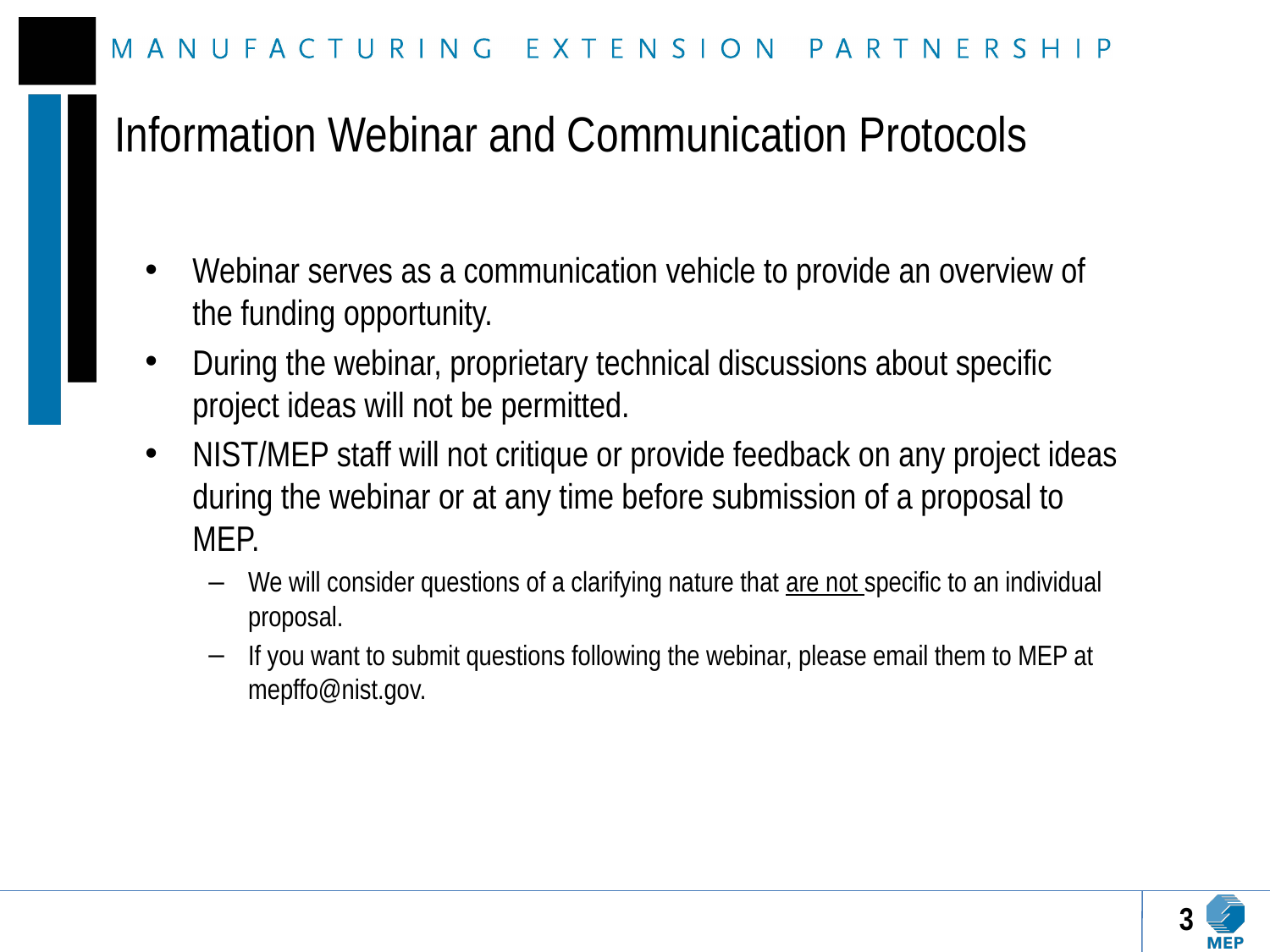

Information Webinar and Communication Protocols
Webinar serves as a communication vehicle to provide an overview of the funding opportunity.
During the webinar, proprietary technical discussions about specific project ideas will not be permitted.
NIST/MEP staff will not critique or provide feedback on any project ideas during the webinar or at any time before submission of a proposal to MEP.
We will consider questions of a clarifying nature that are not specific to an individual proposal.
If you want to submit questions following the webinar, please email them to MEP at mepffo@nist.gov.
3